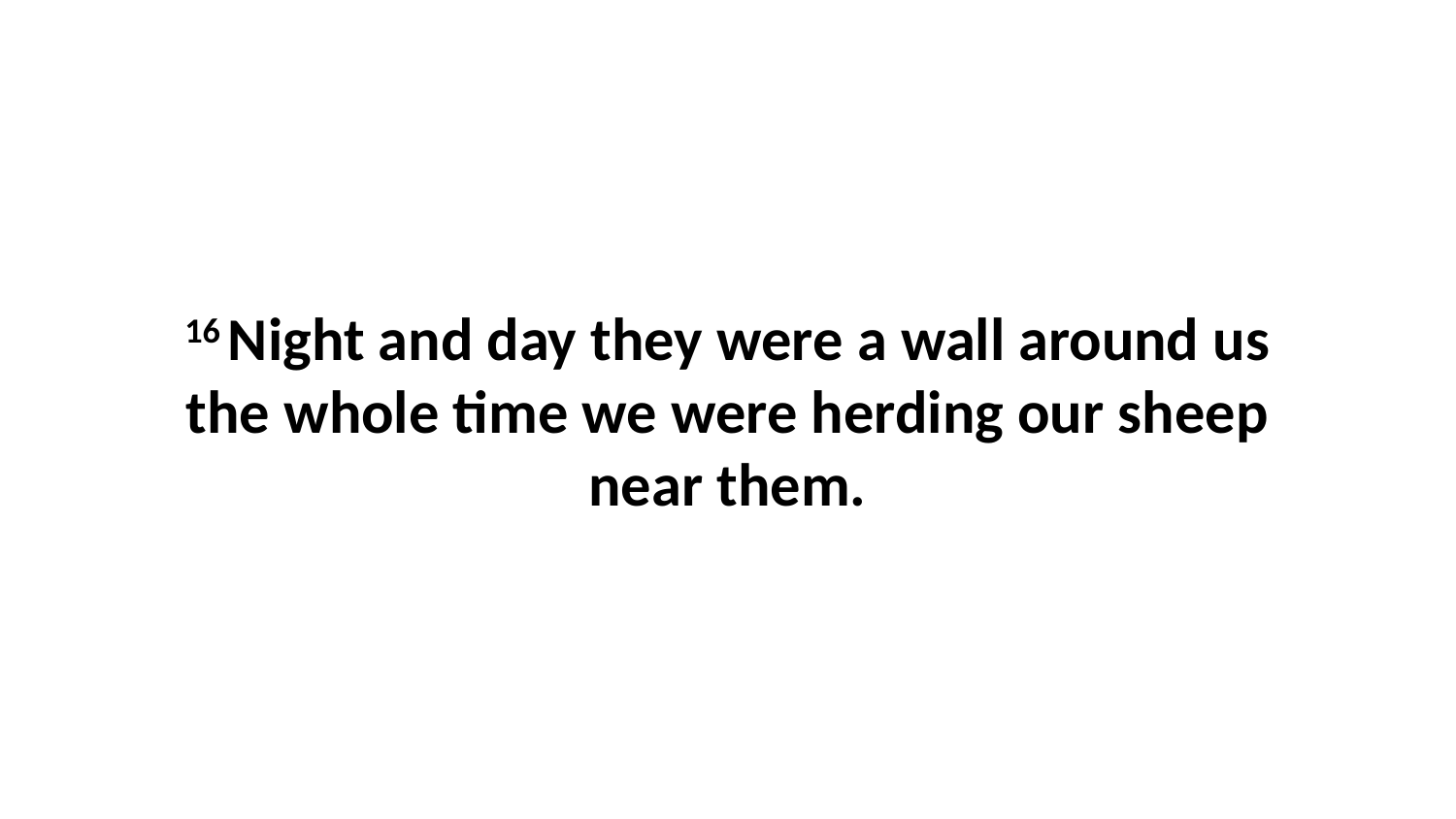

16 Night and day they were a wall around us the whole time we were herding our sheep near them.